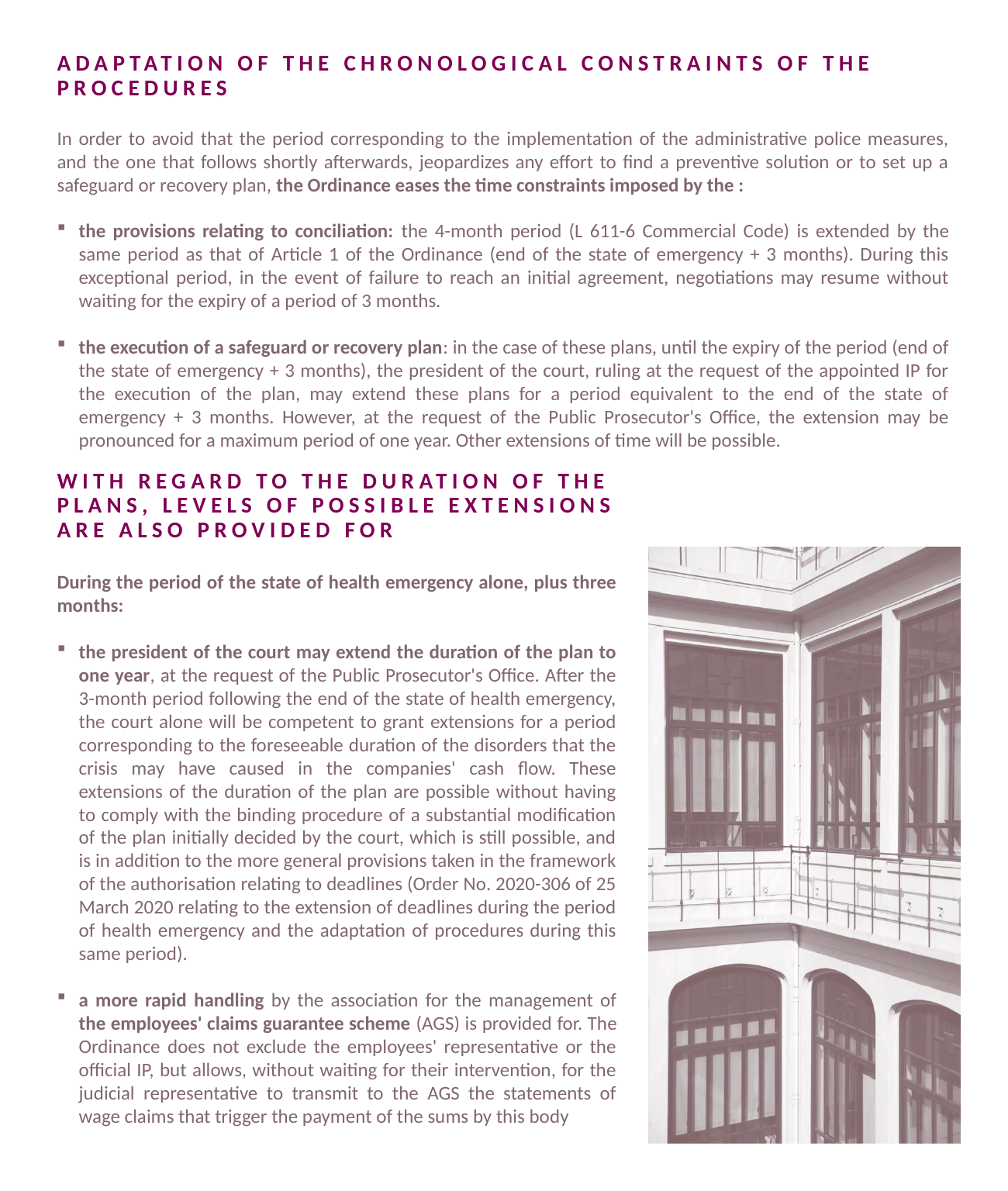

Adaptation of the chronological constraints of the procedures
In order to avoid that the period corresponding to the implementation of the administrative police measures, and the one that follows shortly afterwards, jeopardizes any effort to find a preventive solution or to set up a safeguard or recovery plan, the Ordinance eases the time constraints imposed by the :

the provisions relating to conciliation: the 4-month period (L 611-6 Commercial Code) is extended by the same period as that of Article 1 of the Ordinance (end of the state of emergency + 3 months). During this exceptional period, in the event of failure to reach an initial agreement, negotiations may resume without waiting for the expiry of a period of 3 months.

the execution of a safeguard or recovery plan: in the case of these plans, until the expiry of the period (end of the state of emergency + 3 months), the president of the court, ruling at the request of the appointed IP for the execution of the plan, may extend these plans for a period equivalent to the end of the state of emergency + 3 months. However, at the request of the Public Prosecutor's Office, the extension may be pronounced for a maximum period of one year. Other extensions of time will be possible.
With regard to the duration of the plans, levels of possible extensions are also provided for
During the period of the state of health emergency alone, plus three months:

the president of the court may extend the duration of the plan to one year, at the request of the Public Prosecutor's Office. After the 3-month period following the end of the state of health emergency, the court alone will be competent to grant extensions for a period corresponding to the foreseeable duration of the disorders that the crisis may have caused in the companies' cash flow. These extensions of the duration of the plan are possible without having to comply with the binding procedure of a substantial modification of the plan initially decided by the court, which is still possible, and is in addition to the more general provisions taken in the framework of the authorisation relating to deadlines (Order No. 2020-306 of 25 March 2020 relating to the extension of deadlines during the period of health emergency and the adaptation of procedures during this same period).

a more rapid handling by the association for the management of the employees' claims guarantee scheme (AGS) is provided for. The Ordinance does not exclude the employees' representative or the official IP, but allows, without waiting for their intervention, for the judicial representative to transmit to the AGS the statements of wage claims that trigger the payment of the sums by this body